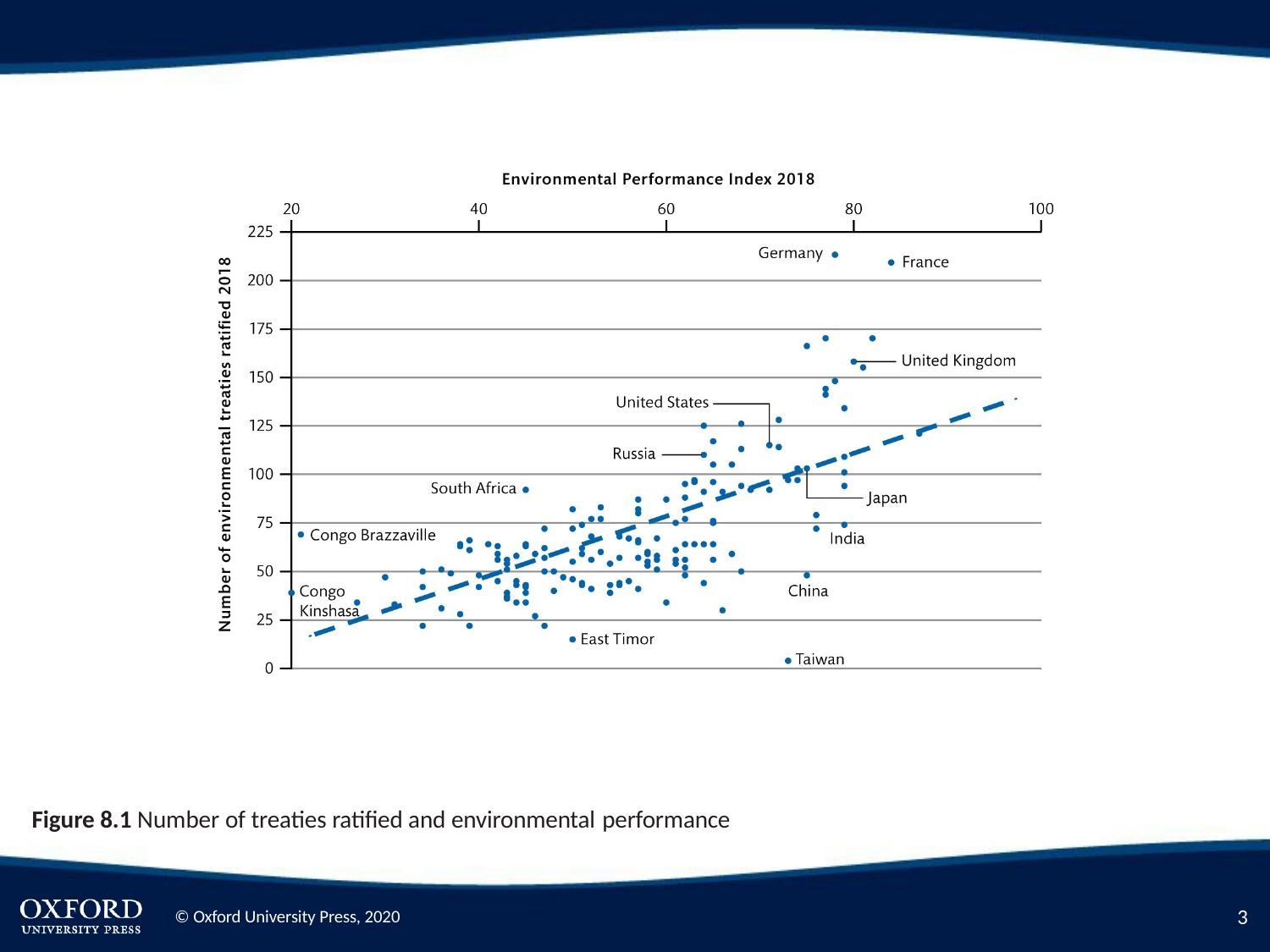

Figure 8.1 Number of treaties ratified and environmental performance
3
© Oxford University Press, 2020